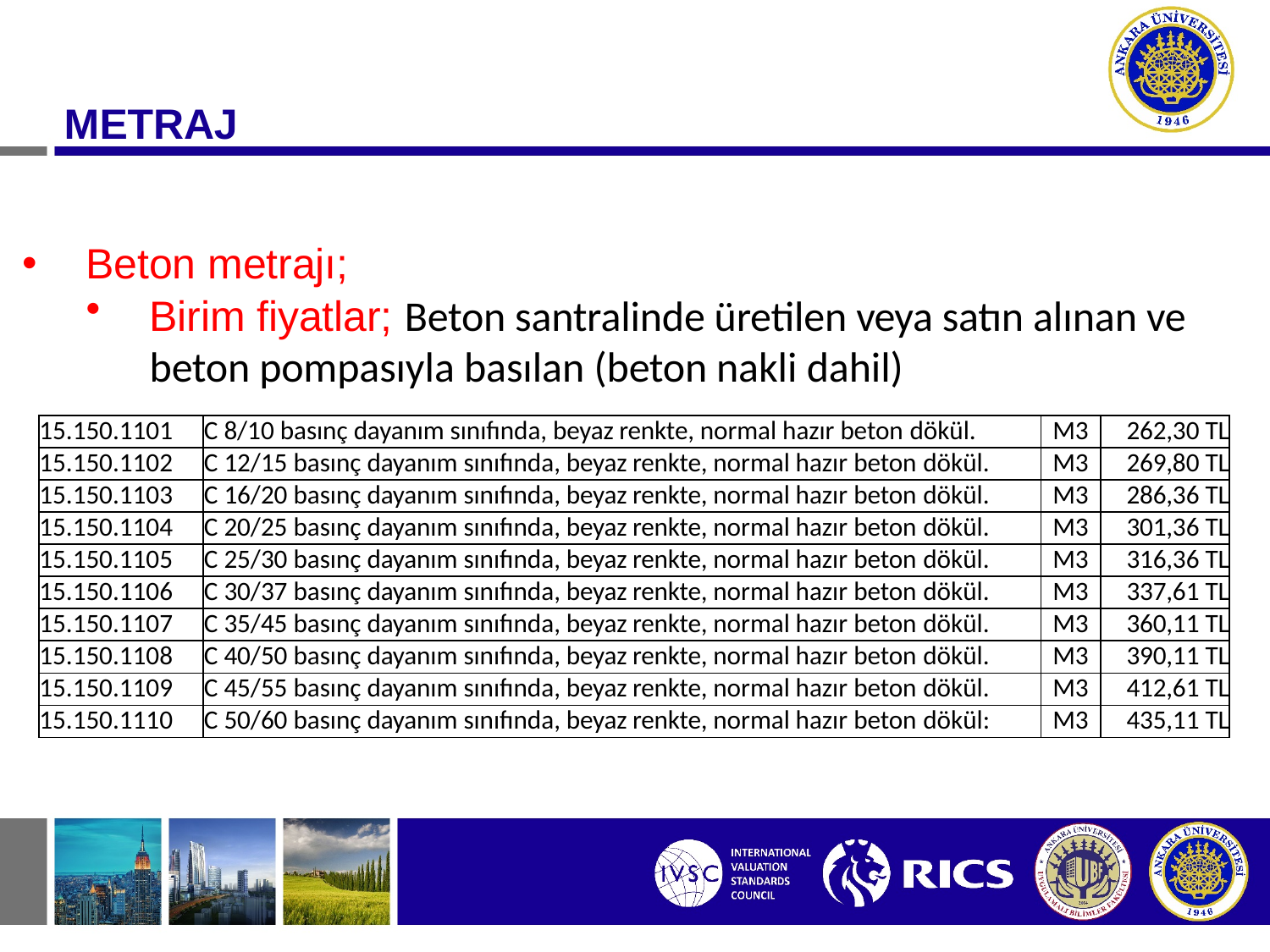

# METRAJ
Beton metrajı;
Birim fiyatlar; Beton santralinde üretilen veya satın alınan ve  beton pompasıyla basılan (beton nakli dahil)
| 15.150.1101 | C 8/10 basınç dayanım sınıfında, beyaz renkte, normal hazır beton dökül. | M3 | 262,30 TL |
| --- | --- | --- | --- |
| 15.150.1102 | C 12/15 basınç dayanım sınıfında, beyaz renkte, normal hazır beton dökül. | M3 | 269,80 TL |
| 15.150.1103 | C 16/20 basınç dayanım sınıfında, beyaz renkte, normal hazır beton dökül. | M3 | 286,36 TL |
| 15.150.1104 | C 20/25 basınç dayanım sınıfında, beyaz renkte, normal hazır beton dökül. | M3 | 301,36 TL |
| 15.150.1105 | C 25/30 basınç dayanım sınıfında, beyaz renkte, normal hazır beton dökül. | M3 | 316,36 TL |
| 15.150.1106 | C 30/37 basınç dayanım sınıfında, beyaz renkte, normal hazır beton dökül. | M3 | 337,61 TL |
| 15.150.1107 | C 35/45 basınç dayanım sınıfında, beyaz renkte, normal hazır beton dökül. | M3 | 360,11 TL |
| 15.150.1108 | C 40/50 basınç dayanım sınıfında, beyaz renkte, normal hazır beton dökül. | M3 | 390,11 TL |
| 15.150.1109 | C 45/55 basınç dayanım sınıfında, beyaz renkte, normal hazır beton dökül. | M3 | 412,61 TL |
| 15.150.1110 | C 50/60 basınç dayanım sınıfında, beyaz renkte, normal hazır beton dökül: | M3 | 435,11 TL |